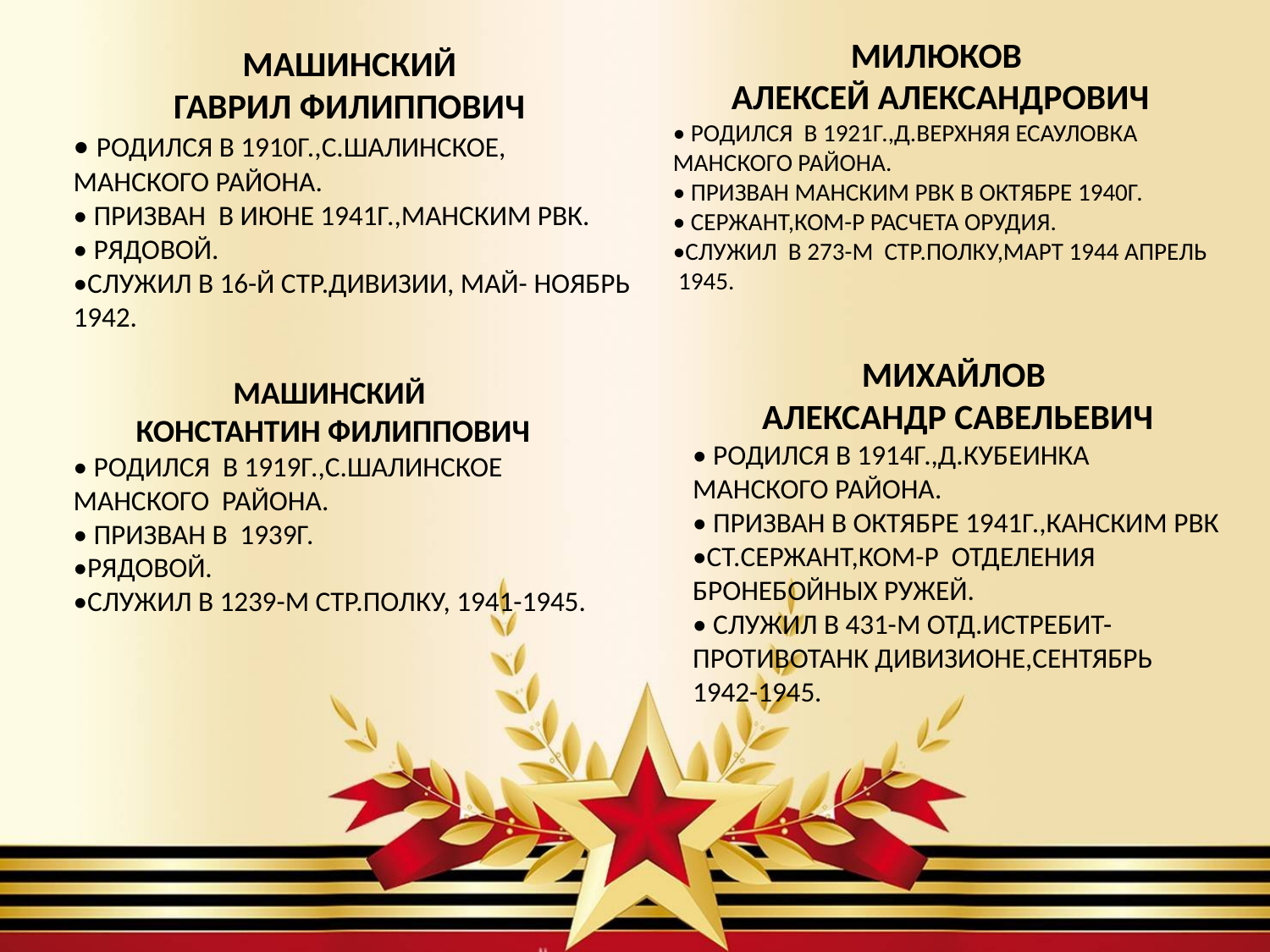

МИЛЮКОВ
АЛЕКСЕЙ АЛЕКСАНДРОВИЧ
• РОДИЛСЯ  В 1921Г.,Д.ВЕРХНЯЯ ЕСАУЛОВКА МАНСКОГО РАЙОНА.
• ПРИЗВАН МАНСКИМ РВК В ОКТЯБРЕ 1940Г.
• СЕРЖАНТ,КОМ-Р РАСЧЕТА ОРУДИЯ.
•СЛУЖИЛ  В 273-М  СТР.ПОЛКУ,МАРТ 1944 АПРЕЛЬ  1945.
МАШИНСКИЙ
ГАВРИЛ ФИЛИППОВИЧ
• РОДИЛСЯ В 1910Г.,С.ШАЛИНСКОЕ,                   МАНСКОГО РАЙОНА.
• ПРИЗВАН  В ИЮНЕ 1941Г.,МАНСКИМ РВК.
• РЯДОВОЙ.
•СЛУЖИЛ В 16-Й СТР.ДИВИЗИИ, МАЙ- НОЯБРЬ 1942.

МИХАЙЛОВ
АЛЕКСАНДР САВЕЛЬЕВИЧ
• РОДИЛСЯ В 1914Г.,Д.КУБЕИНКА МАНСКОГО РАЙОНА.
• ПРИЗВАН В ОКТЯБРЕ 1941Г.,КАНСКИМ РВК
•СТ.СЕРЖАНТ,КОМ-Р  ОТДЕЛЕНИЯ БРОНЕБОЙНЫХ РУЖЕЙ.
• СЛУЖИЛ В 431-М ОТД.ИСТРЕБИТ-ПРОТИВОТАНК ДИВИЗИОНЕ,СЕНТЯБРЬ 1942-1945.
МАШИНСКИЙ
КОНСТАНТИН ФИЛИППОВИЧ
• РОДИЛСЯ  В 1919Г.,С.ШАЛИНСКОЕ МАНСКОГО  РАЙОНА.
• ПРИЗВАН В  1939Г.
•РЯДОВОЙ.
•СЛУЖИЛ В 1239-М СТР.ПОЛКУ, 1941-1945.